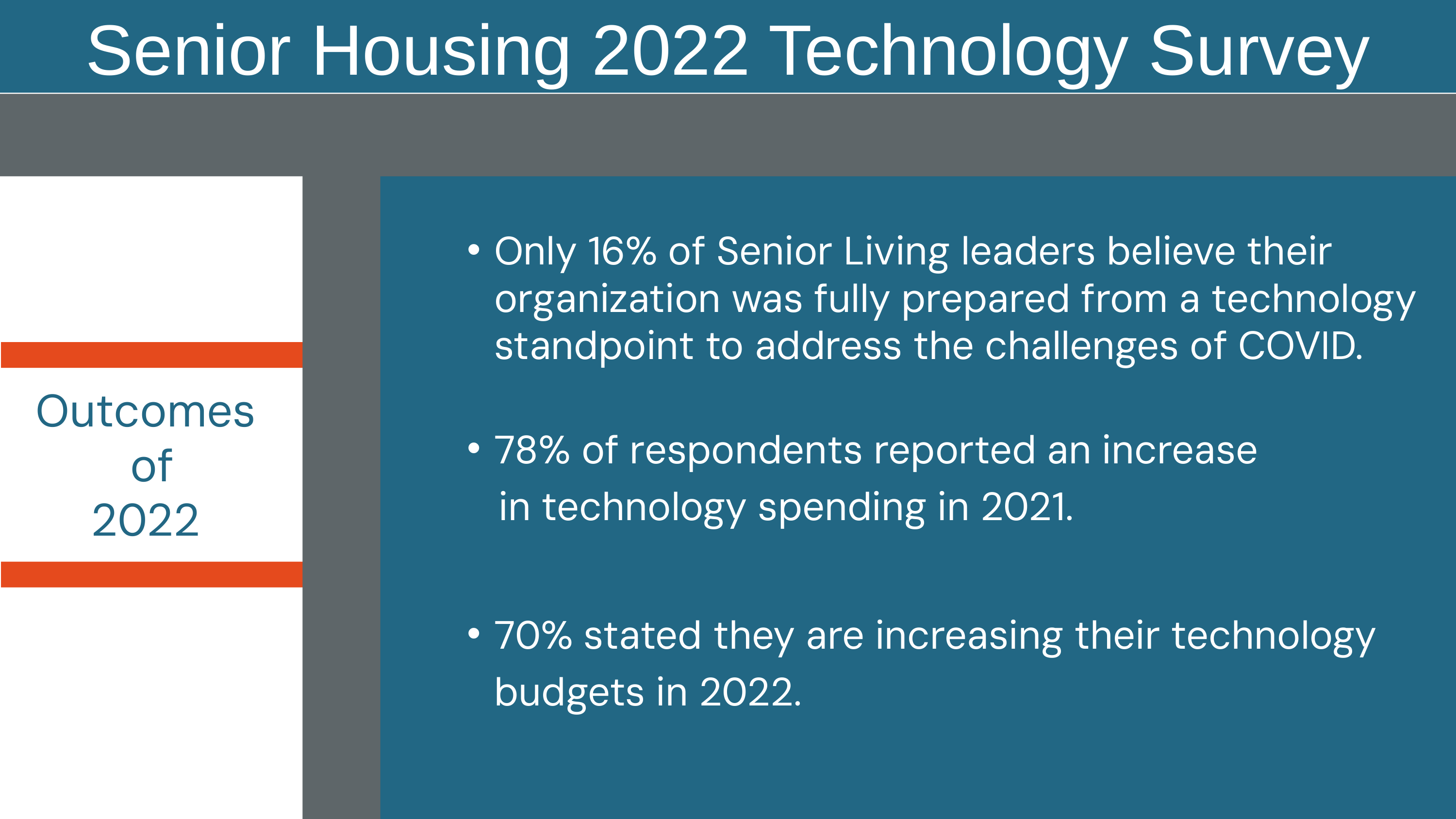

Senior Housing 2022 Technology Survey

Only 16% of Senior Living leaders believe their organization was fully prepared from a technology standpoint to address the challenges of COVID.
78% of respondents reported an increase
   in technology spending in 2021.
70% stated they are increasing their technology budgets in 2022.

Outcomes
 of
2022